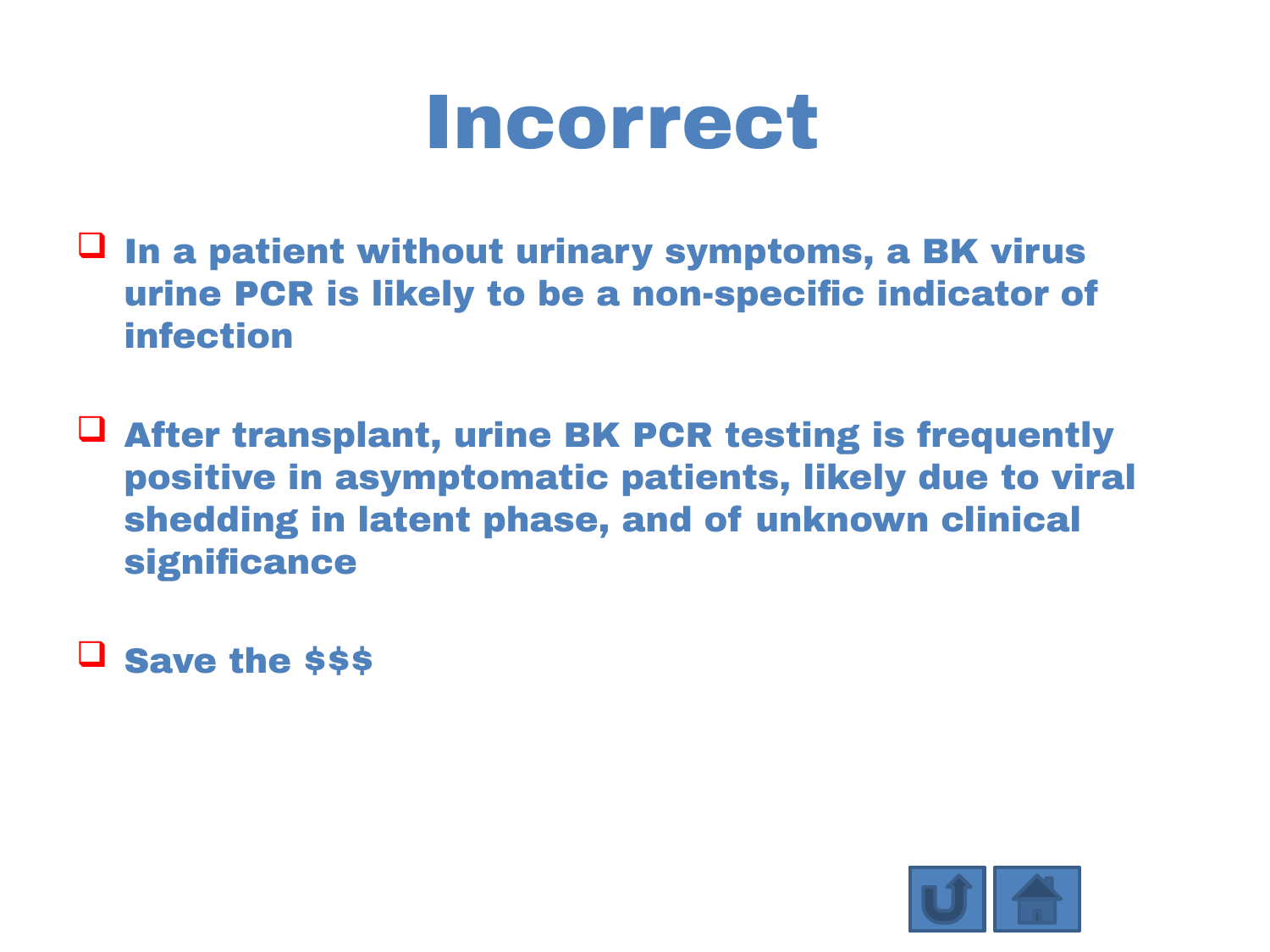

# Incorrect
In a patient without urinary symptoms, a BK virus urine PCR is likely to be a non-specific indicator of infection

After transplant, urine BK PCR testing is frequently positive in asymptomatic patients, likely due to viral shedding in latent phase, and of unknown clinical significance

Save the $$$